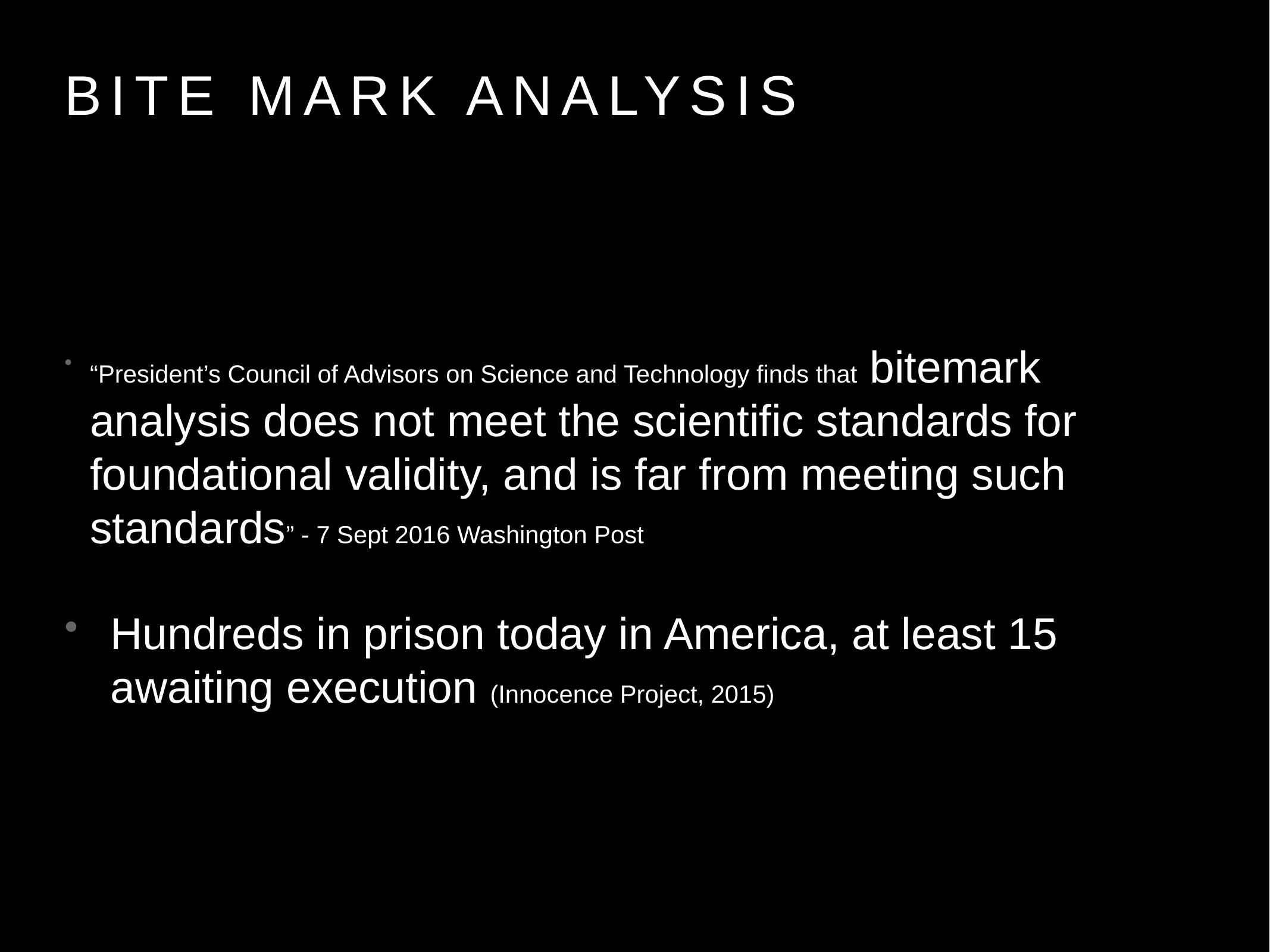

# BITE MARK ANALYSIS
“President’s Council of Advisors on Science and Technology finds that bitemark analysis does not meet the scientific standards for foundational validity, and is far from meeting such standards” - 7 Sept 2016 Washington Post
Hundreds in prison today in America, at least 15 awaiting execution (Innocence Project, 2015)